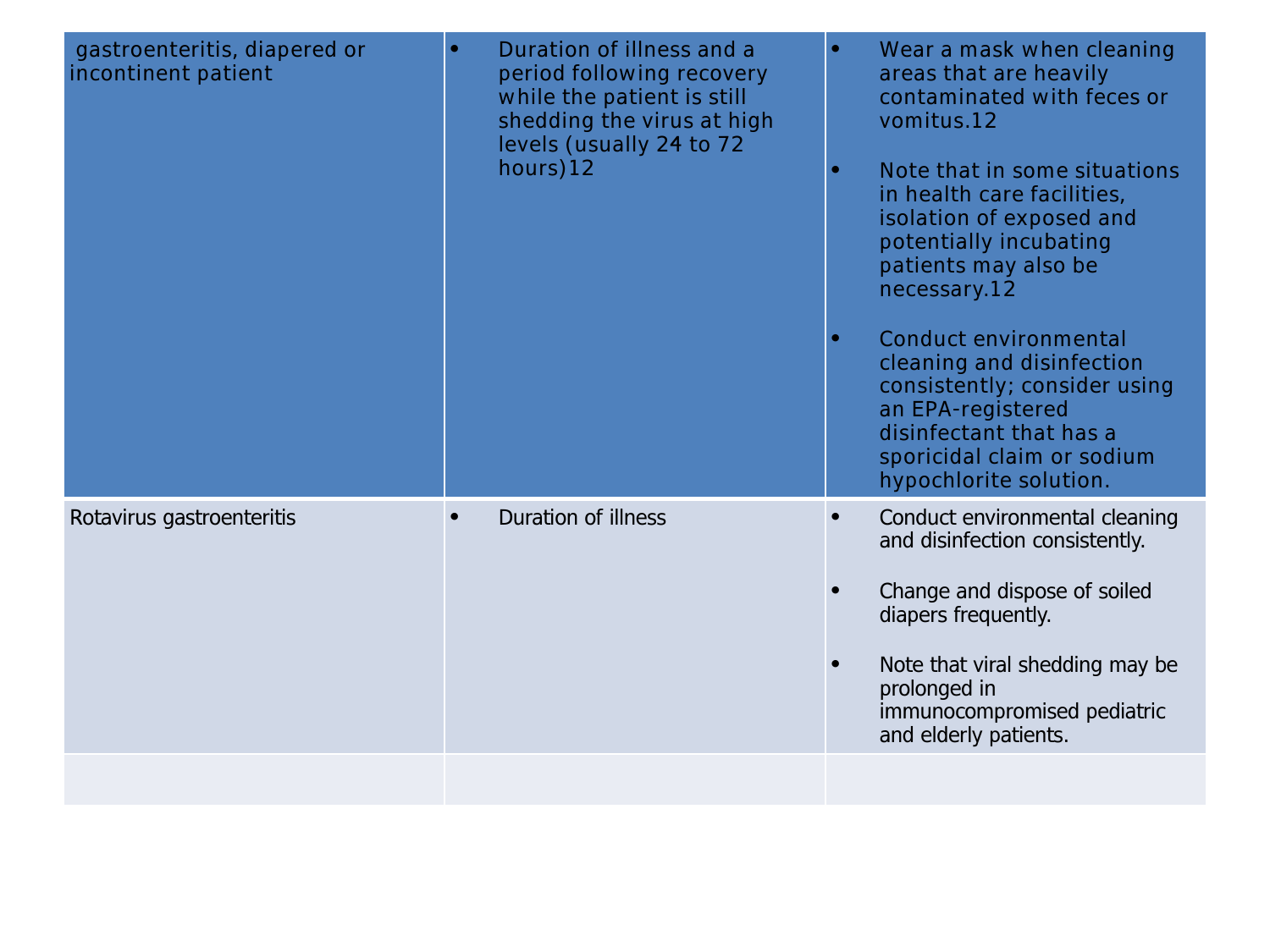

| gastroenteritis, diapered or incontinent patient | Duration of illness and a period following recovery while the patient is still shedding the virus at high levels (usually 24 to 72 hours)12 | Wear a mask when cleaning areas that are heavily contaminated with feces or vomitus.12 Note that in some situations in health care facilities, isolation of exposed and potentially incubating patients may also be necessary.12 Conduct environmental cleaning and disinfection consistently; consider using an EPA-registered disinfectant that has a sporicidal claim or sodium hypochlorite solution. |
| --- | --- | --- |
| Rotavirus gastroenteritis | Duration of illness | Conduct environmental cleaning and disinfection consistently. Change and dispose of soiled diapers frequently. Note that viral shedding may be prolonged in immunocompromised pediatric and elderly patients. |
|  |  |  |